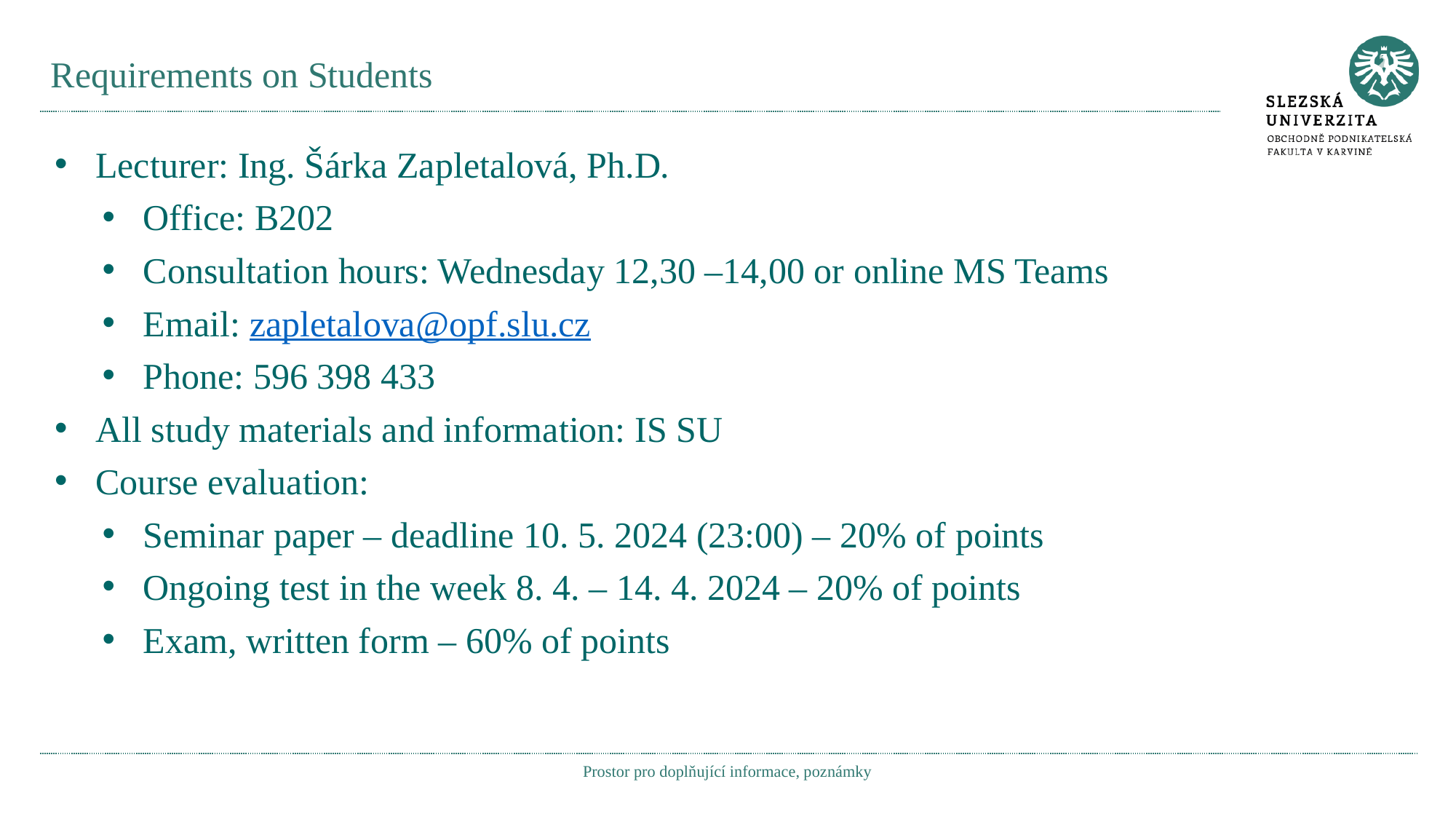

# Requirements on Students
Lecturer: Ing. Šárka Zapletalová, Ph.D.
Office: B202
Consultation hours: Wednesday 12,30 –14,00 or online MS Teams
Email: zapletalova@opf.slu.cz
Phone: 596 398 433
All study materials and information: IS SU
Course evaluation:
Seminar paper – deadline 10. 5. 2024 (23:00) – 20% of points
Ongoing test in the week 8. 4. – 14. 4. 2024 – 20% of points
Exam, written form – 60% of points

Prostor pro doplňující informace, poznámky